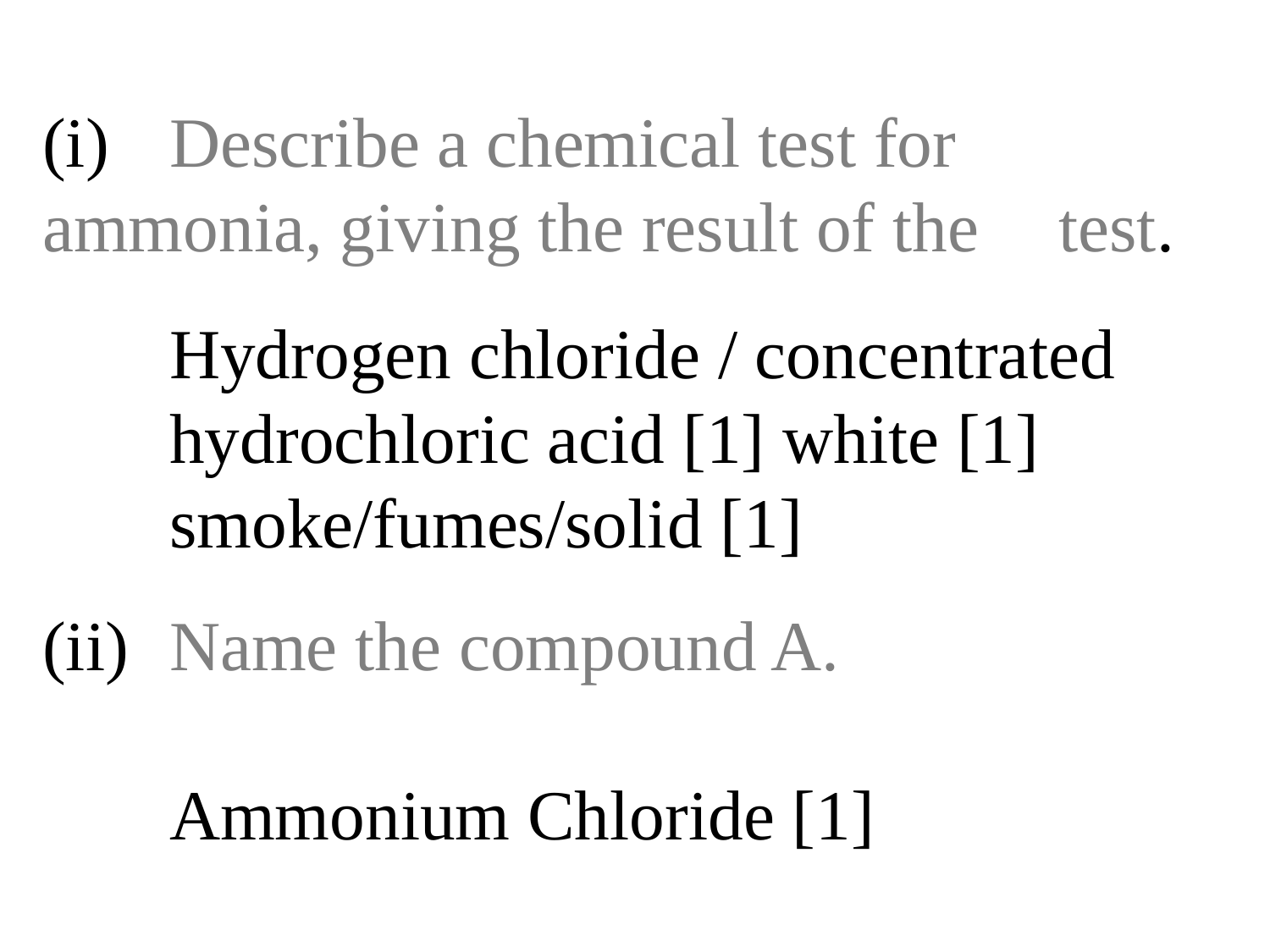

# (i)	Describe a chemical test for 	ammonia, giving the result of the 	test. Hydrogen chloride / concentrated	 	hydrochloric acid [1] white [1]		 	smoke/fumes/solid [1] (ii)	Name the compound A. Ammonium Chloride [1]